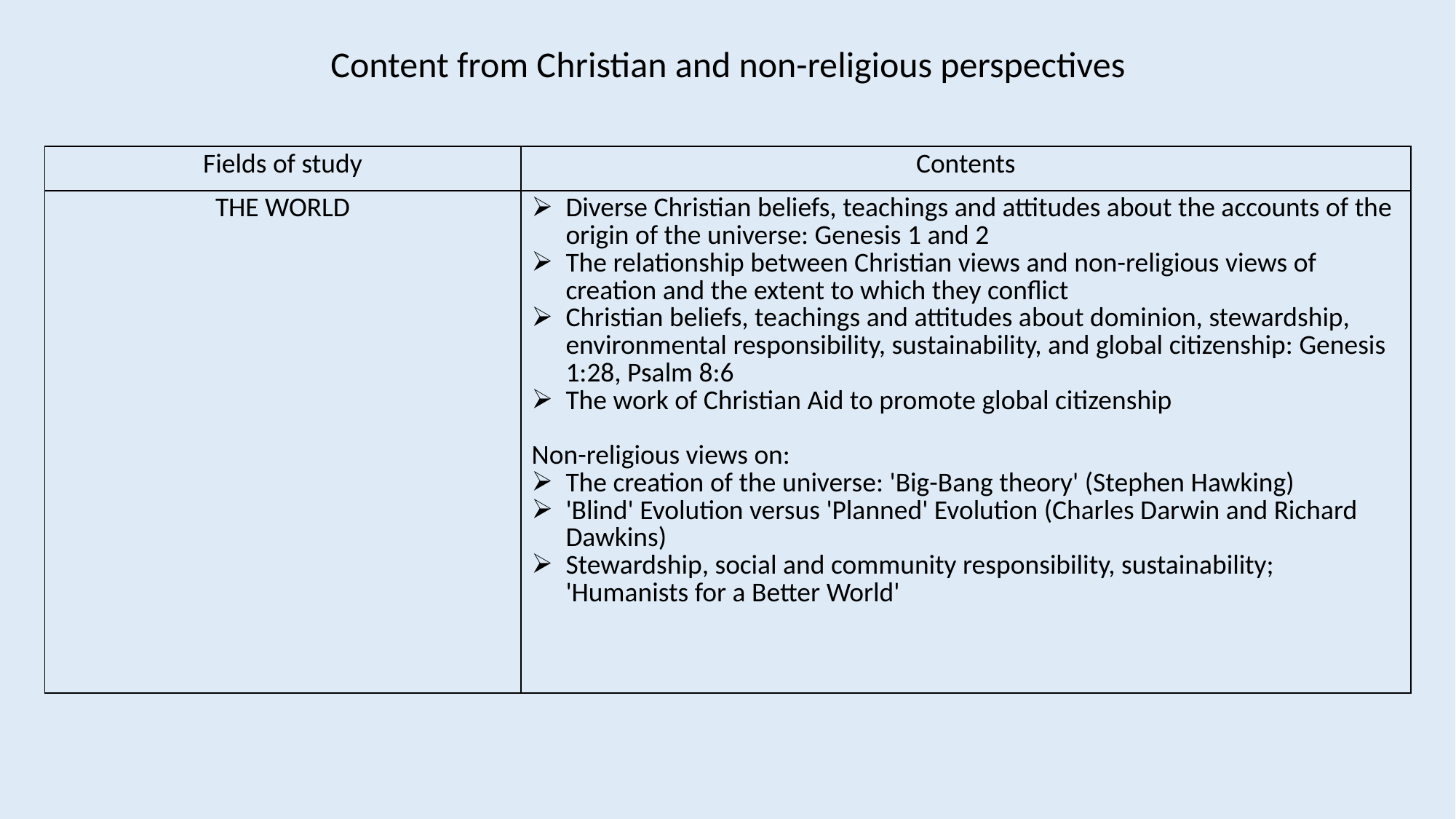

Content from Christian and non-religious perspectives
| Fields of study | Contents |
| --- | --- |
| THE WORLD | Diverse Christian beliefs, teachings and attitudes about the accounts of the origin of the universe: Genesis 1 and 2 The relationship between Christian views and non-religious views of creation and the extent to which they conflict Christian beliefs, teachings and attitudes about dominion, stewardship, environmental responsibility, sustainability, and global citizenship: Genesis 1:28, Psalm 8:6 The work of Christian Aid to promote global citizenship Non-religious views on: The creation of the universe: 'Big-Bang theory' (Stephen Hawking) 'Blind' Evolution versus 'Planned' Evolution (Charles Darwin and Richard Dawkins) Stewardship, social and community responsibility, sustainability; 'Humanists for a Better World' |